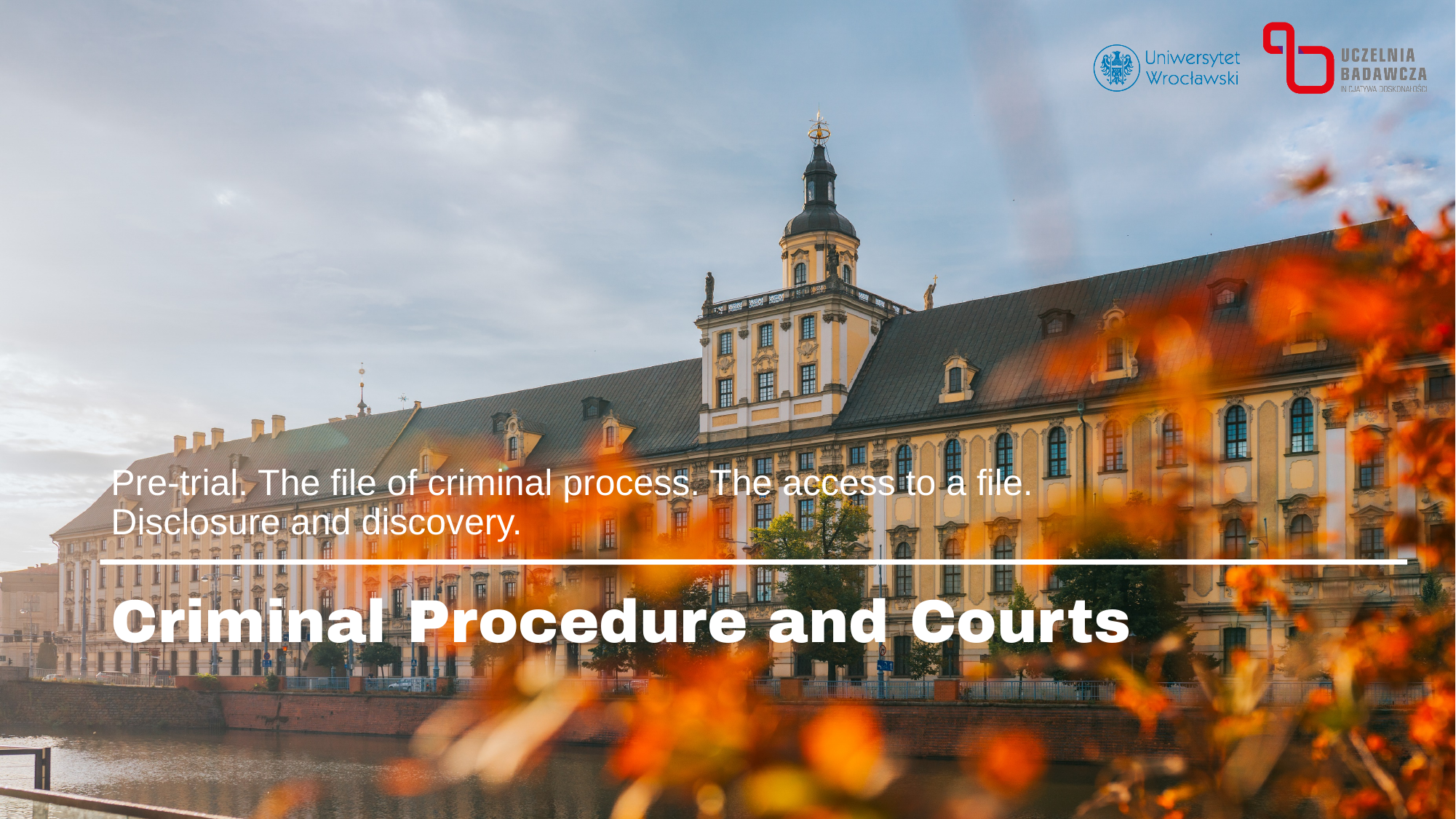

Pre-trial. The file of criminal process. The access to a file. Disclosure and discovery.
# Criminal Procedure and Courts